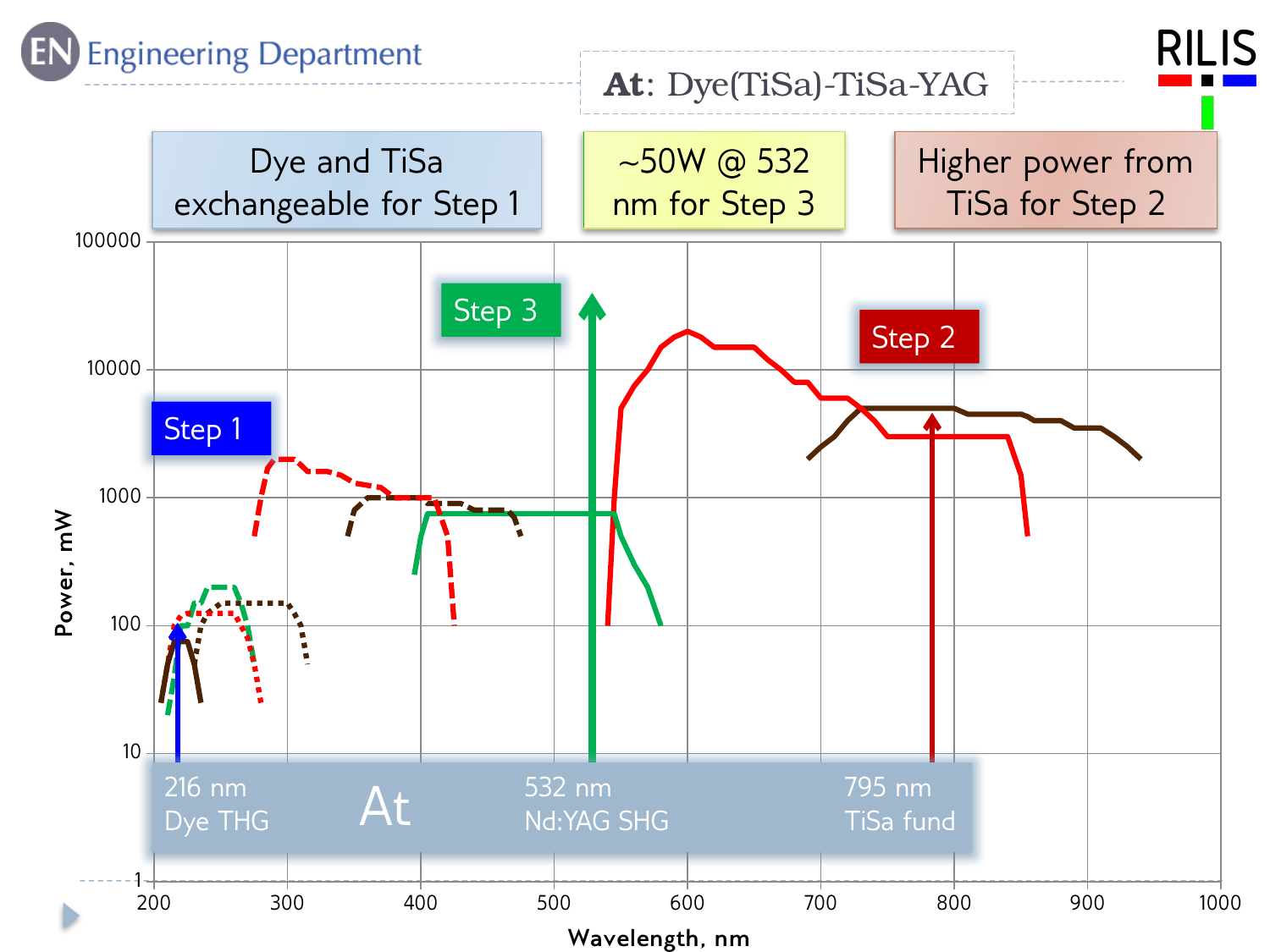

At: Dye(TiSa)-TiSa-YAG
Dye and TiSa exchangeable for Step 1
~50W @ 532 nm for Step 3
Higher power from TiSa for Step 2

### Chart

| Category | TiSa FHG | Dye THG | UV-pumped Dye SHG | Dye SHG | TiSa THG | TiSa SHG | UV-pumped Dye Fundamental | Dye Fundamental | TiSa fundamental |
|---|---|---|---|---|---|---|---|---|---|
Step 3

216 nm
Dye THG
532 nm
Nd:YAG SHG
795 nm
TiSa fund
At
Step 2
Step 1